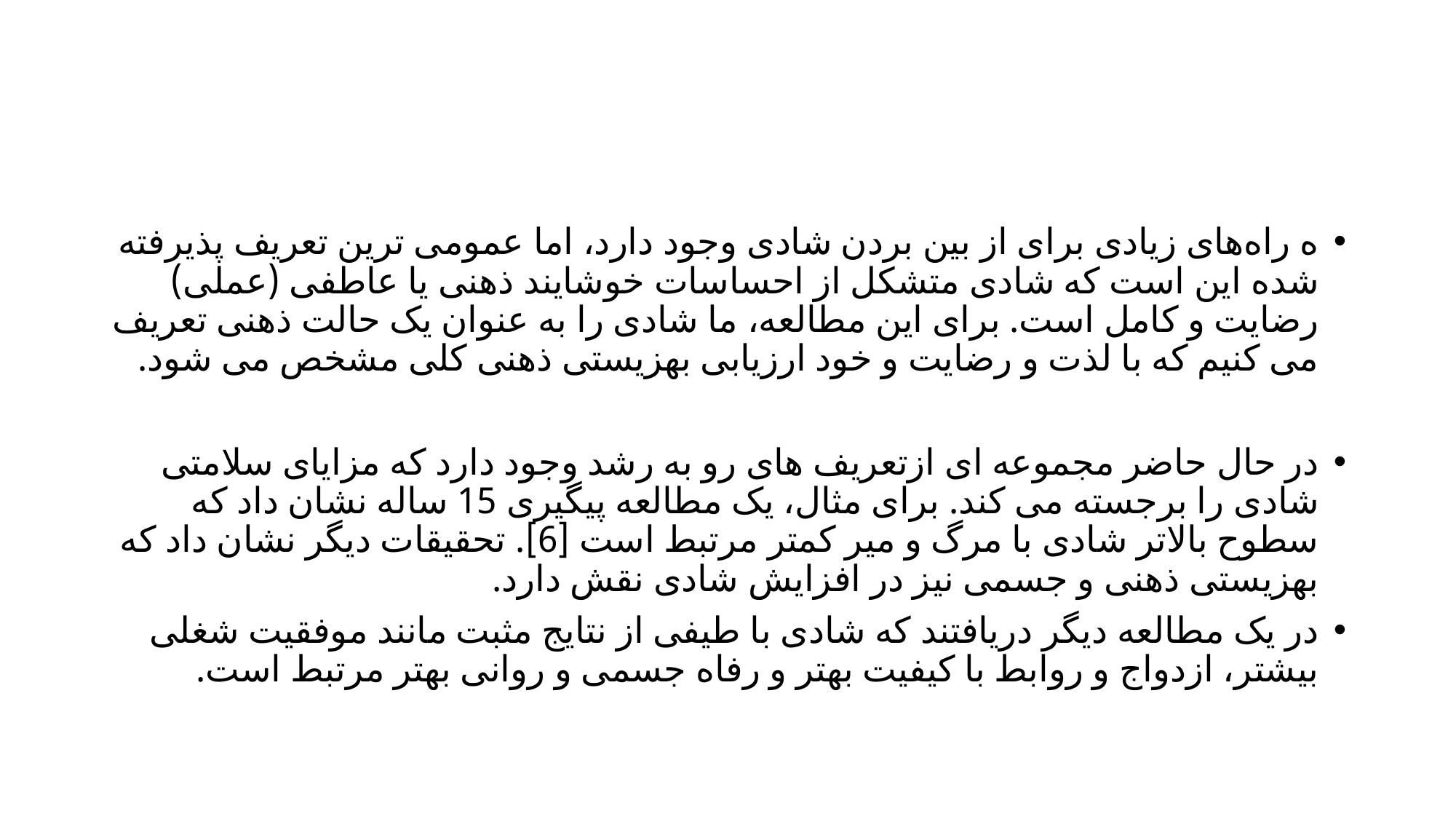

#
ه راه‌های زیادی برای از بین بردن شادی وجود دارد، اما عمومی ترین تعریف پذیرفته شده این است که شادی متشکل از احساسات خوشایند ذهنی یا عاطفی (عملی) رضایت و کامل است. برای این مطالعه، ما شادی را به عنوان یک حالت ذهنی تعریف می کنیم که با لذت و رضایت و خود ارزیابی بهزیستی ذهنی کلی مشخص می شود.

در حال حاضر مجموعه ای ازتعریف های رو به رشد وجود دارد که مزایای سلامتی شادی را برجسته می کند. برای مثال، یک مطالعه پیگیری 15 ساله نشان داد که سطوح بالاتر شادی با مرگ و میر کمتر مرتبط است [6]. تحقیقات دیگر نشان داد که بهزیستی ذهنی و جسمی نیز در افزایش شادی نقش دارد.
در یک مطالعه دیگر دریافتند که شادی با طیفی از نتایج مثبت مانند موفقیت شغلی بیشتر، ازدواج و روابط با کیفیت بهتر و رفاه جسمی و روانی بهتر مرتبط است.